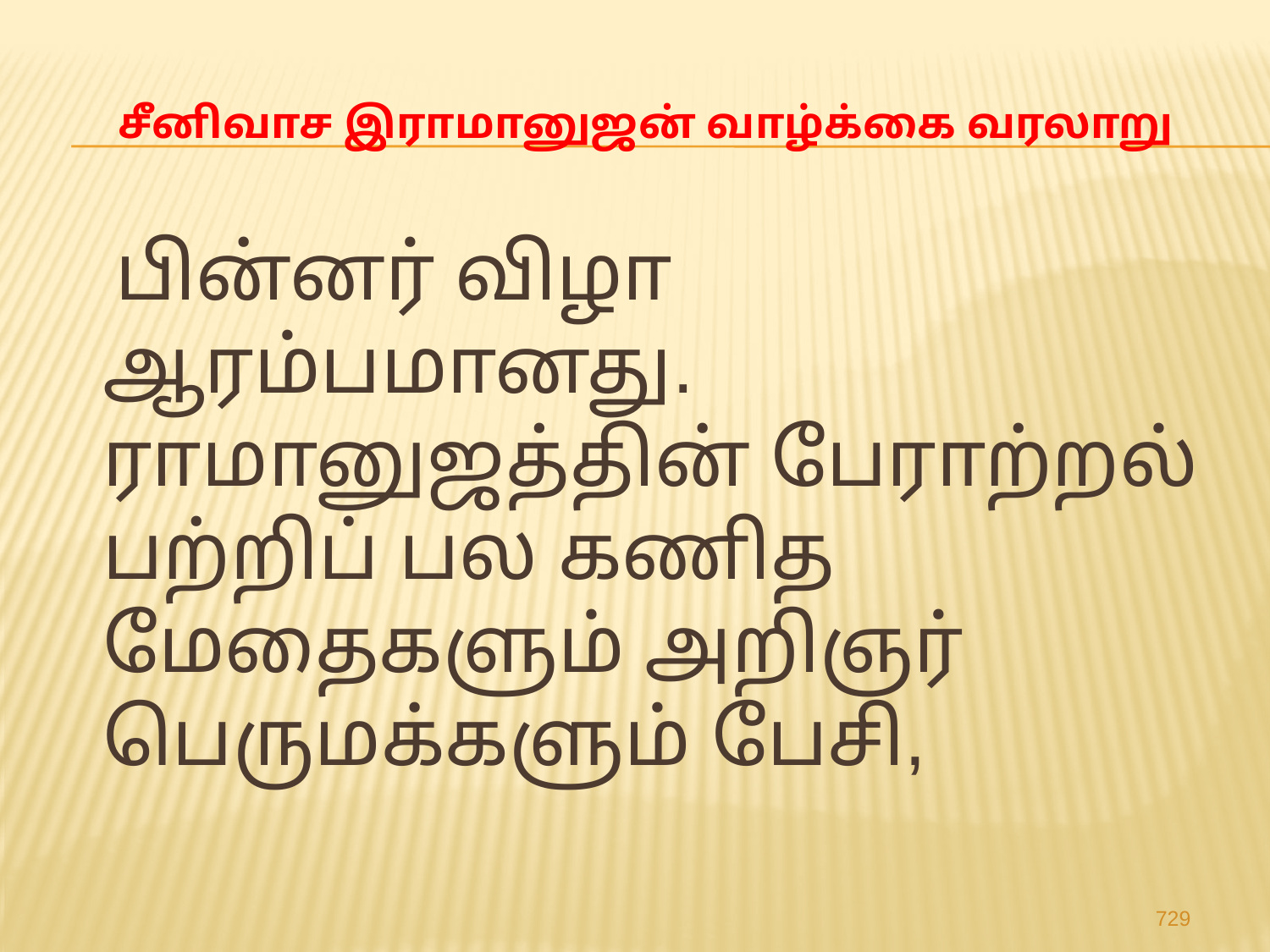

# சீனிவாச இராமானுஜன் வாழ்க்கை வரலாறு
   பின்னர் விழா ஆரம்பமானது. ராமானுஜத்தின் பேராற்றல் பற்றிப் பல கணித மேதைகளும் அறிஞர் பெருமக்களும் பேசி,

729